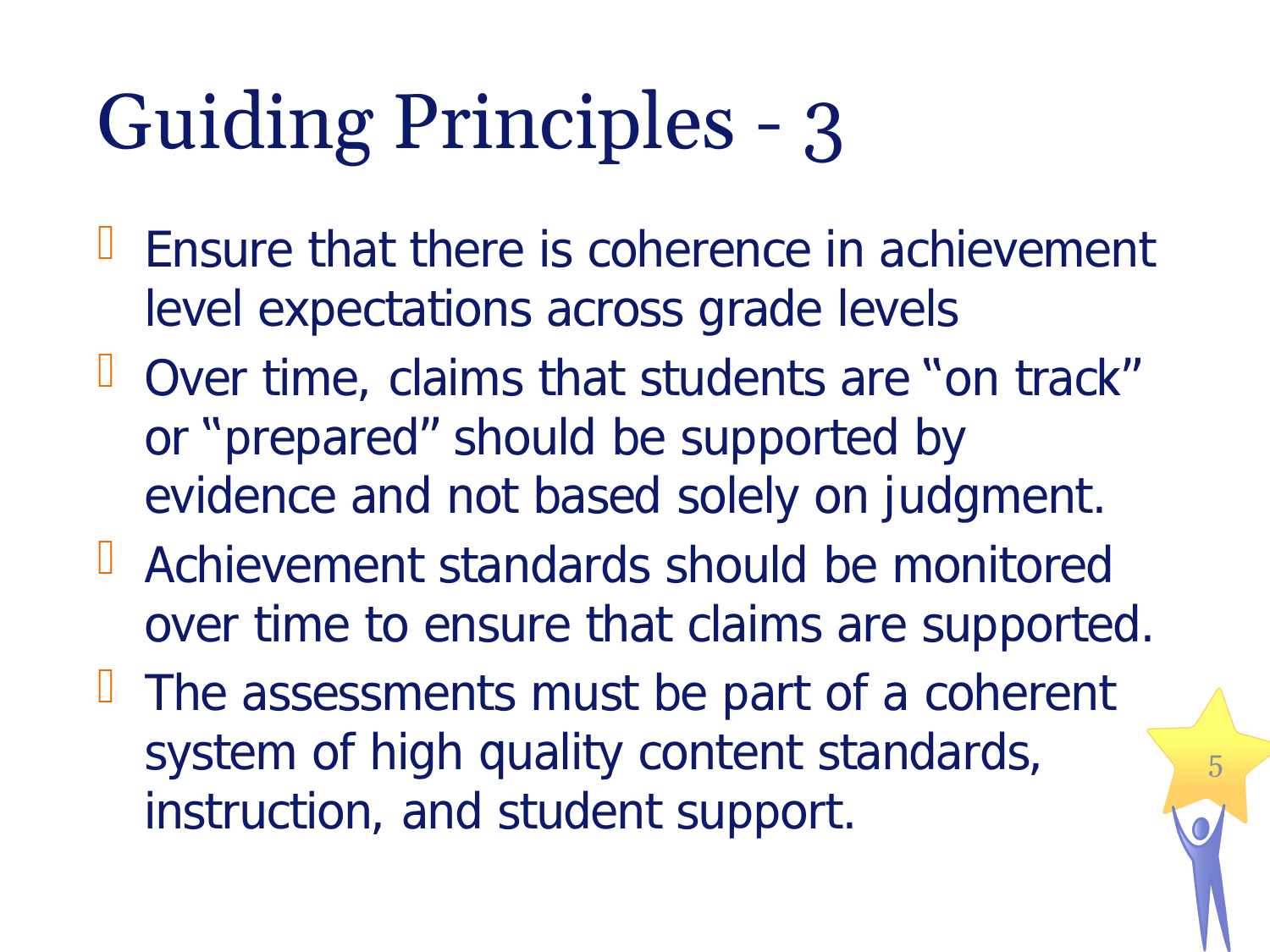

# Guiding Principles - 3
Ensure that there is coherence in achievement level expectations across grade levels
Over time, claims that students are “on track” or “prepared” should be supported by evidence and not based solely on judgment.
Achievement standards should be monitored over time to ensure that claims are supported.
The assessments must be part of a coherent system of high quality content standards, instruction, and student support.

5